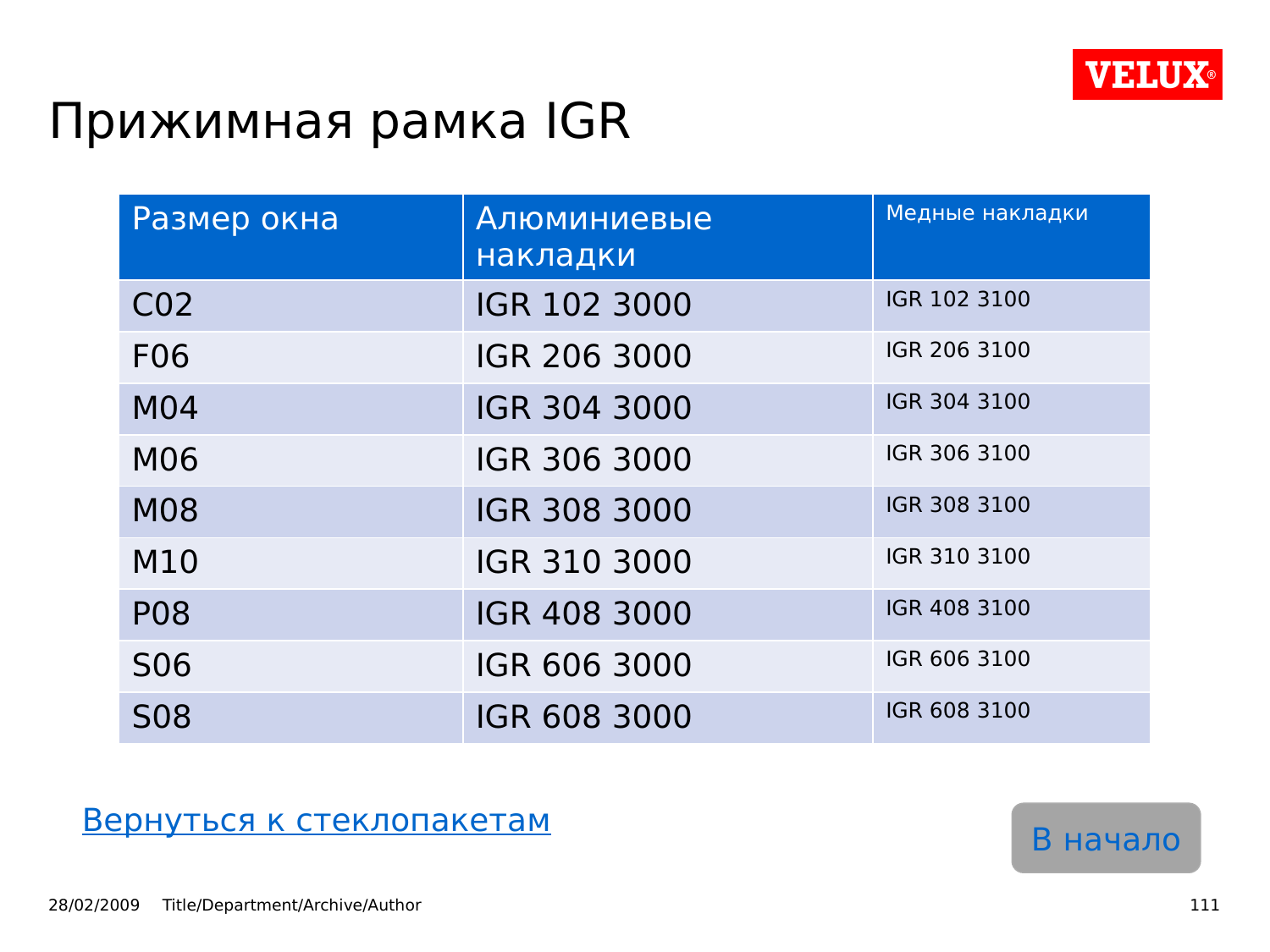

# Прижимная рамка IGR
| Размер окна | Алюминиевые накладки | Медные накладки |
| --- | --- | --- |
| C02 | IGR 102 3000 | IGR 102 3100 |
| F06 | IGR 206 3000 | IGR 206 3100 |
| M04 | IGR 304 3000 | IGR 304 3100 |
| M06 | IGR 306 3000 | IGR 306 3100 |
| M08 | IGR 308 3000 | IGR 308 3100 |
| M10 | IGR 310 3000 | IGR 310 3100 |
| P08 | IGR 408 3000 | IGR 408 3100 |
| S06 | IGR 606 3000 | IGR 606 3100 |
| S08 | IGR 608 3000 | IGR 608 3100 |
Вернуться к стеклопакетам
В начало
28/02/2009
Title/Department/Archive/Author
111